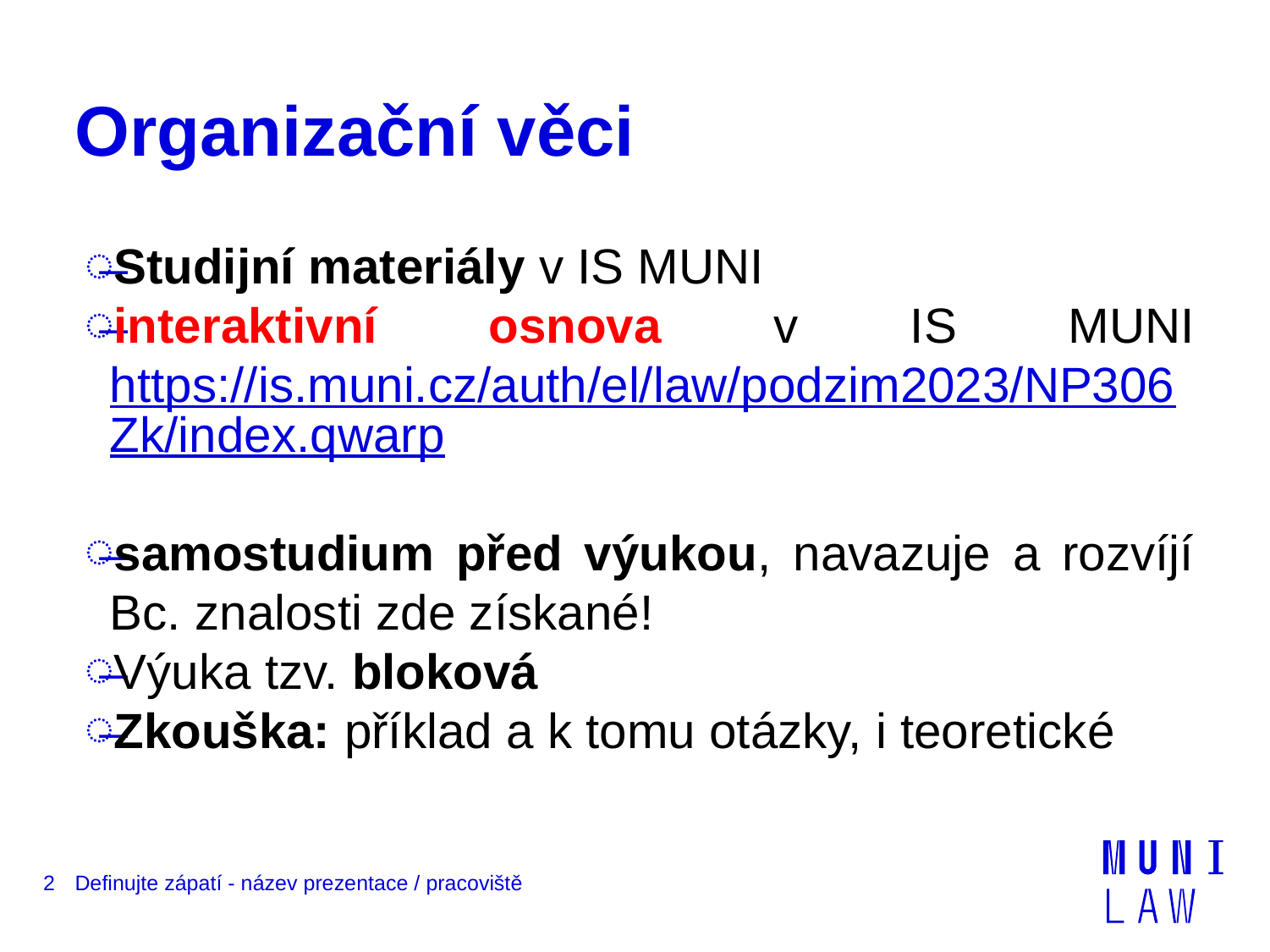

# Organizační věci
Studijní materiály v IS MUNI
interaktivní osnova v IS MUNI https://is.muni.cz/auth/el/law/podzim2023/NP306Zk/index.qwarp
samostudium před výukou, navazuje a rozvíjí Bc. znalosti zde získané!
Výuka tzv. bloková
Zkouška: příklad a k tomu otázky, i teoretické
2
Definujte zápatí - název prezentace / pracoviště